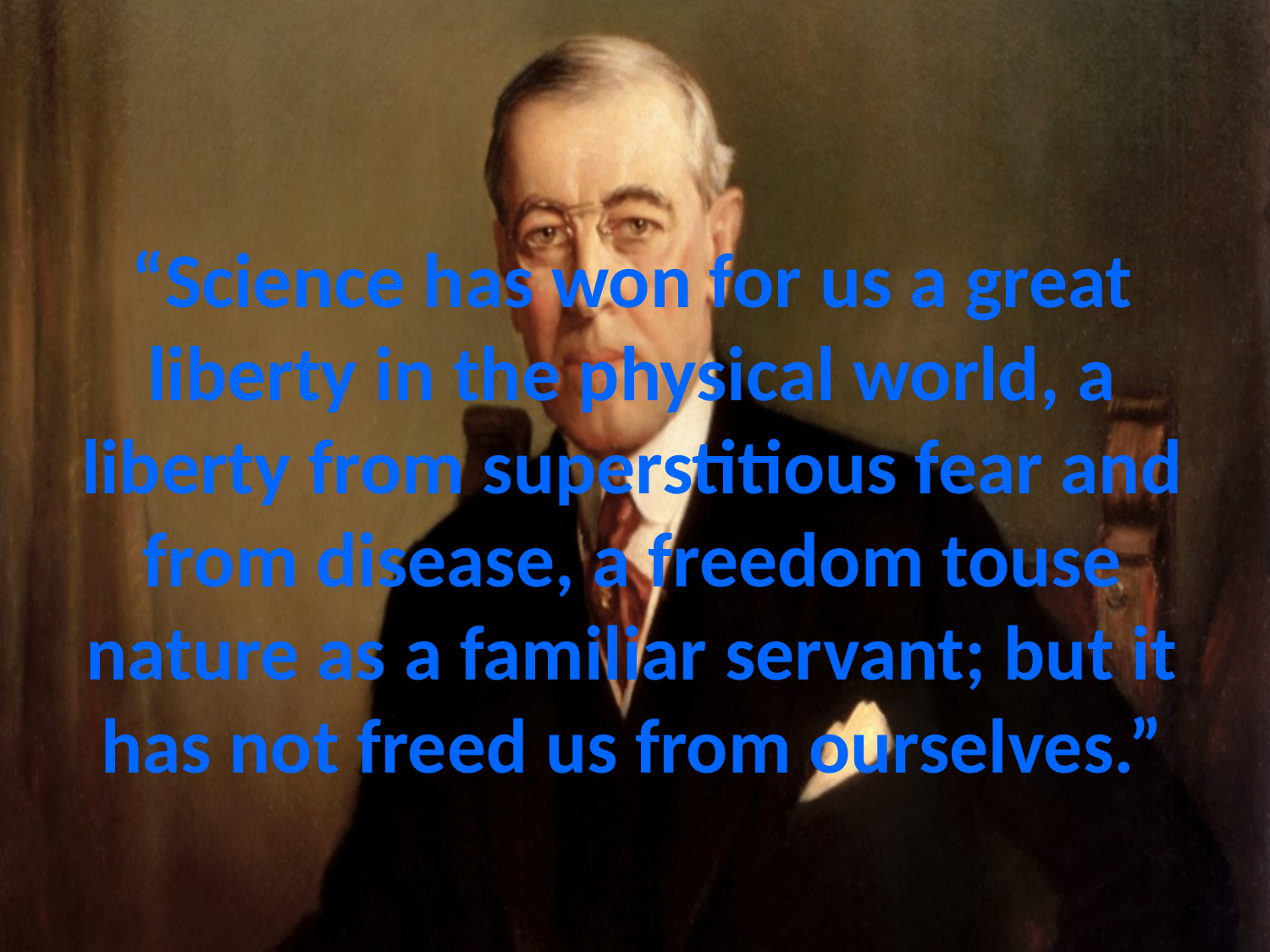

# “Science has won for us a great liberty in the physical world, a liberty from superstitious fear and from disease, a freedom touse nature as a familiar servant; but it has not freed us from ourselves.”